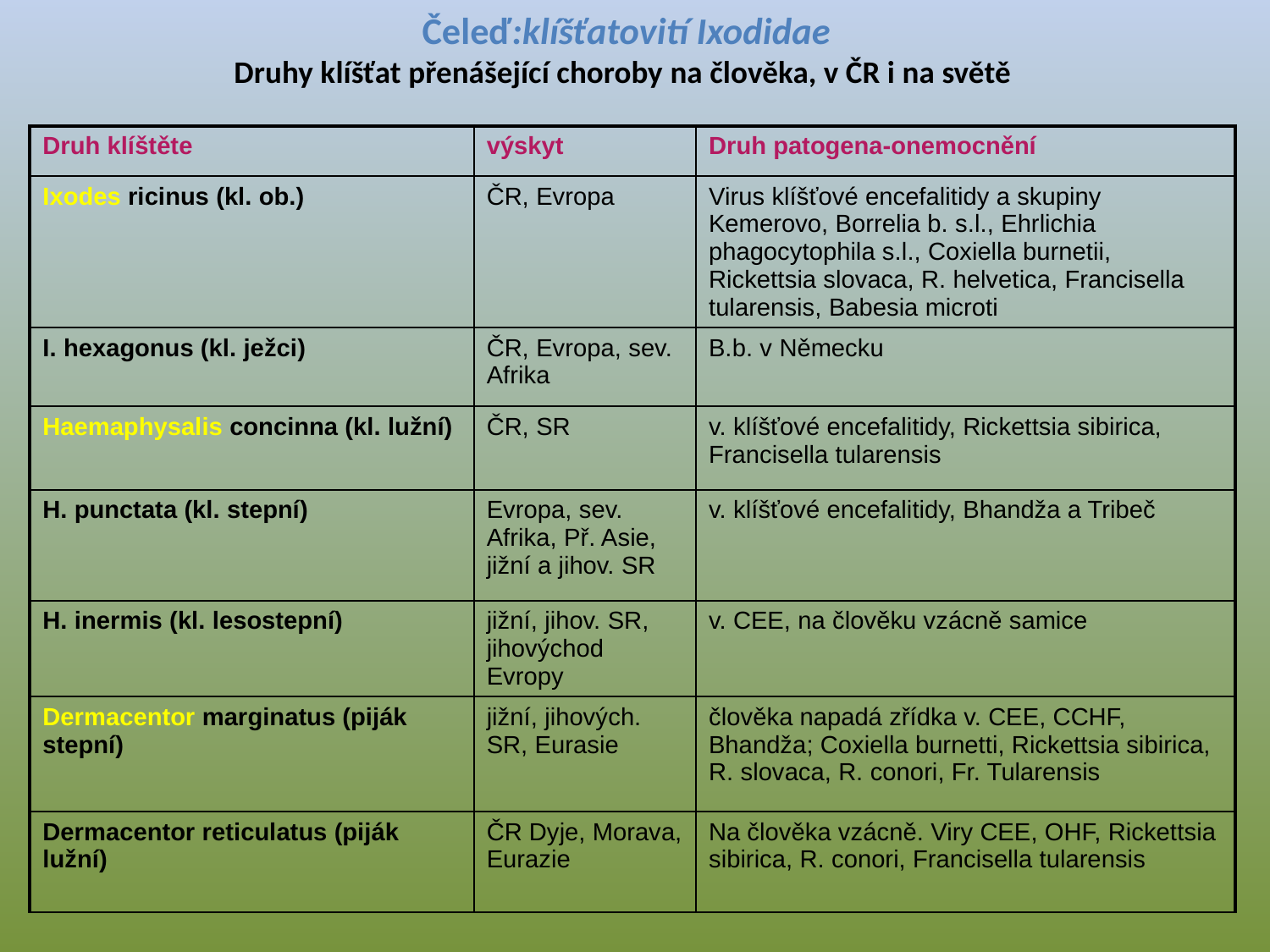

# Čeleď:klíšťatovití Ixodidae Druhy klíšťat přenášející choroby na člověka, v ČR i na světě
| Druh klíštěte | výskyt | Druh patogena-onemocnění |
| --- | --- | --- |
| Ixodes ricinus (kl. ob.) | ČR, Evropa | Virus klíšťové encefalitidy a skupiny Kemerovo, Borrelia b. s.l., Ehrlichia phagocytophila s.l., Coxiella burnetii, Rickettsia slovaca, R. helvetica, Francisella tularensis, Babesia microti |
| I. hexagonus (kl. ježci) | ČR, Evropa, sev. Afrika | B.b. v Německu |
| Haemaphysalis concinna (kl. lužní) | ČR, SR | v. klíšťové encefalitidy, Rickettsia sibirica, Francisella tularensis |
| H. punctata (kl. stepní) | Evropa, sev. Afrika, Př. Asie, jižní a jihov. SR | v. klíšťové encefalitidy, Bhandža a Tribeč |
| H. inermis (kl. lesostepní) | jižní, jihov. SR, jihovýchod Evropy | v. CEE, na člověku vzácně samice |
| Dermacentor marginatus (piják stepní) | jižní, jihových. SR, Eurasie | člověka napadá zřídka v. CEE, CCHF, Bhandža; Coxiella burnetti, Rickettsia sibirica, R. slovaca, R. conori, Fr. Tularensis |
| Dermacentor reticulatus (piják lužní) | ČR Dyje, Morava, Eurazie | Na člověka vzácně. Viry CEE, OHF, Rickettsia sibirica, R. conori, Francisella tularensis |